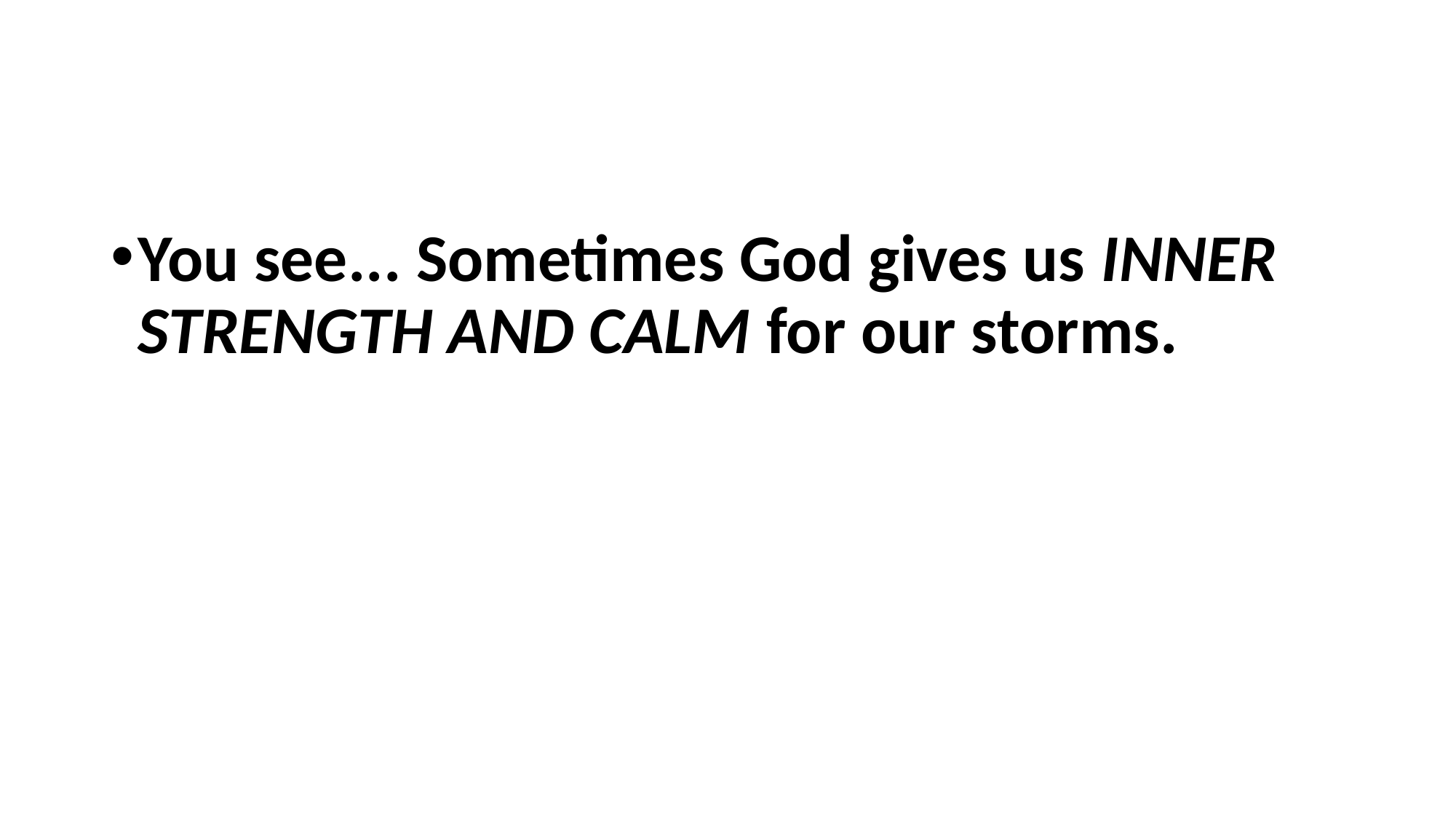

#
You see... Sometimes God gives us inner strength and calm for our storms.